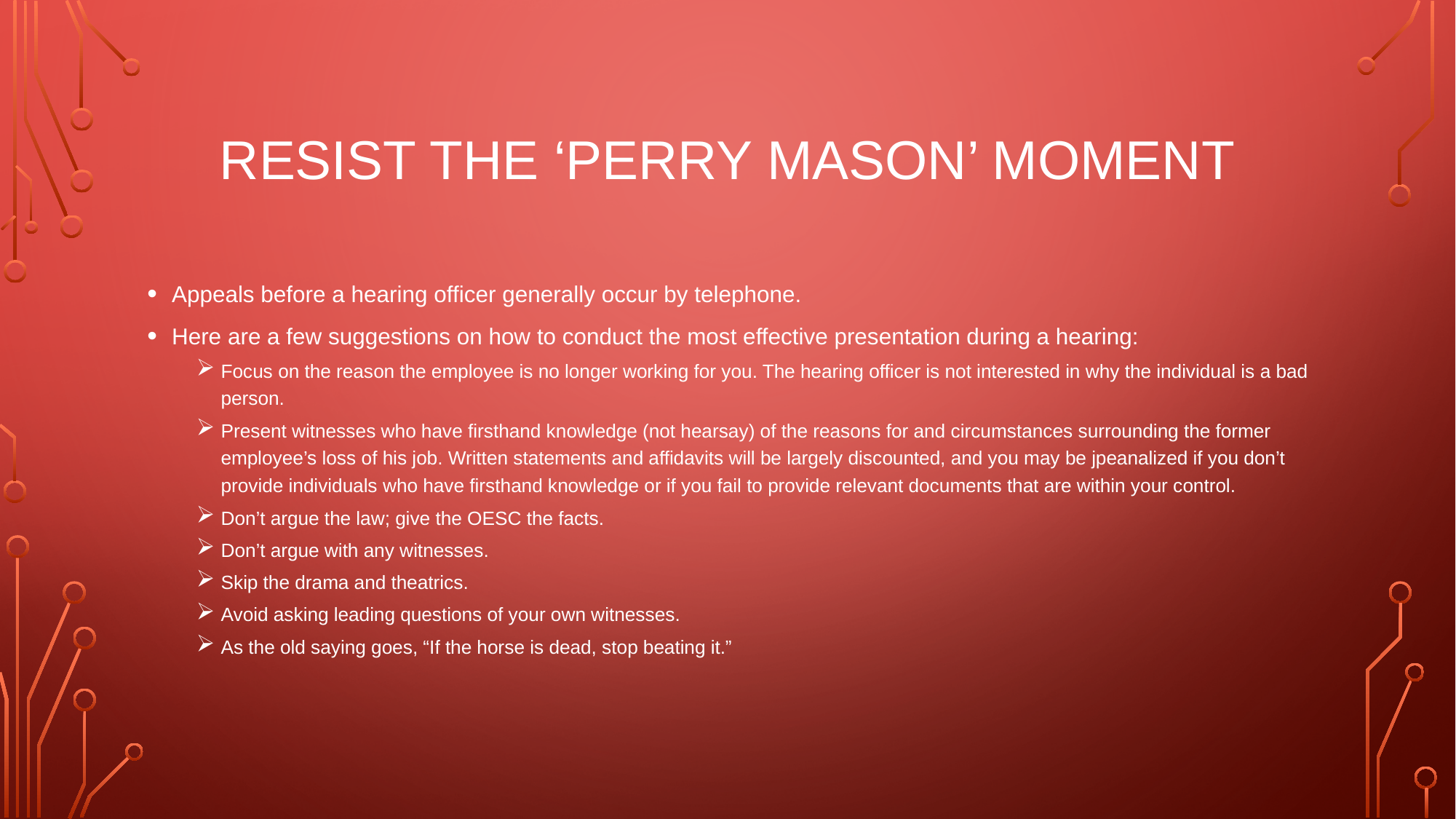

# Resist the ‘perry mason’ moment
Appeals before a hearing officer generally occur by telephone.
Here are a few suggestions on how to conduct the most effective presentation during a hearing:
Focus on the reason the employee is no longer working for you. The hearing officer is not interested in why the individual is a bad person.
Present witnesses who have firsthand knowledge (not hearsay) of the reasons for and circumstances surrounding the former employee’s loss of his job. Written statements and affidavits will be largely discounted, and you may be jpeanalized if you don’t provide individuals who have firsthand knowledge or if you fail to provide relevant documents that are within your control.
Don’t argue the law; give the OESC the facts.
Don’t argue with any witnesses.
Skip the drama and theatrics.
Avoid asking leading questions of your own witnesses.
As the old saying goes, “If the horse is dead, stop beating it.”